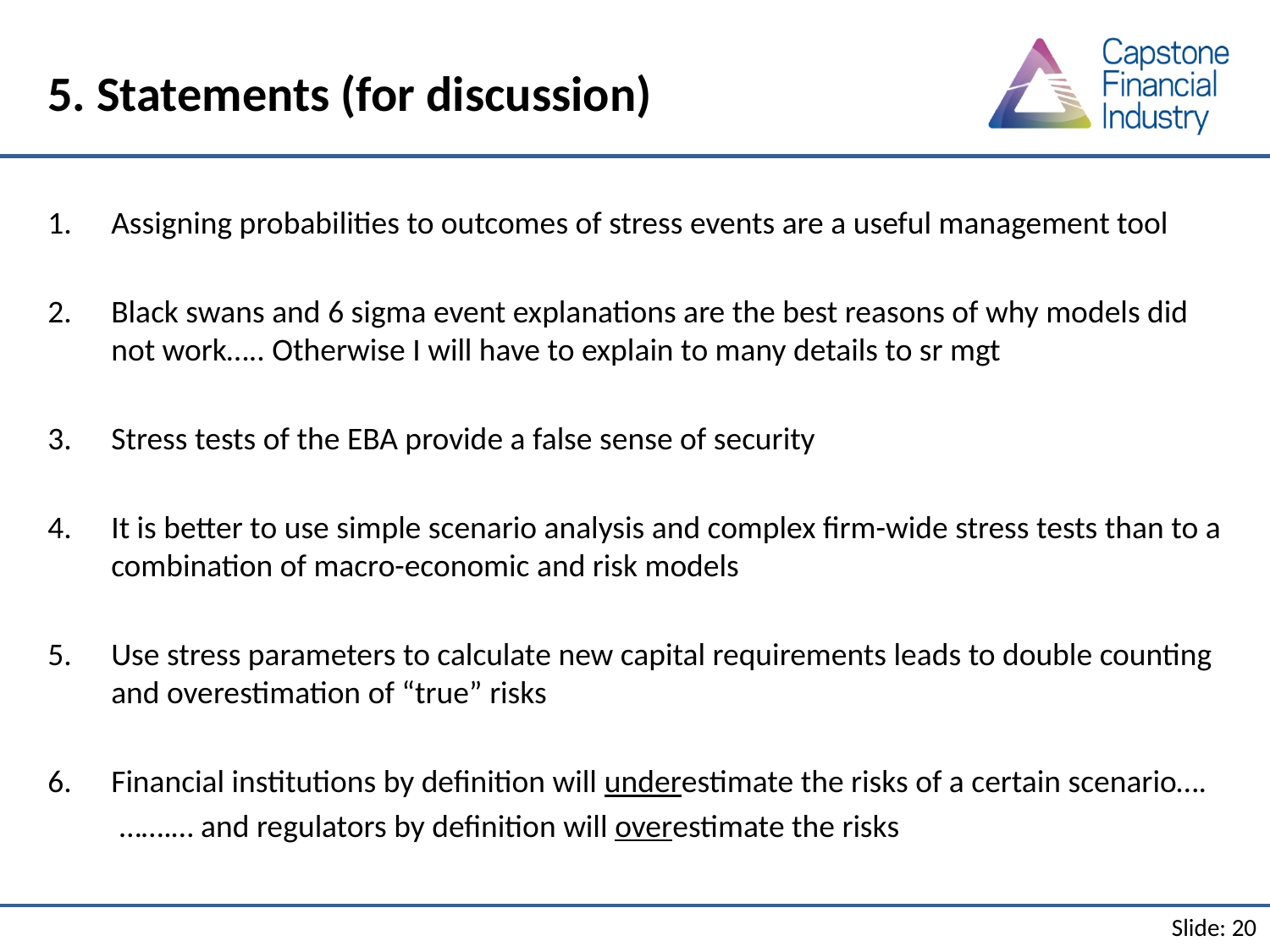

# 5. Statements (for discussion)
Assigning probabilities to outcomes of stress events are a useful management tool

Black swans and 6 sigma event explanations are the best reasons of why models did not work….. Otherwise I will have to explain to many details to sr mgt

Stress tests of the EBA provide a false sense of security

It is better to use simple scenario analysis and complex firm-wide stress tests than to a combination of macro-economic and risk models

Use stress parameters to calculate new capital requirements leads to double counting and overestimation of “true” risks

Financial institutions by definition will underestimate the risks of a certain scenario….
          …….… and regulators by definition will overestimate the risks